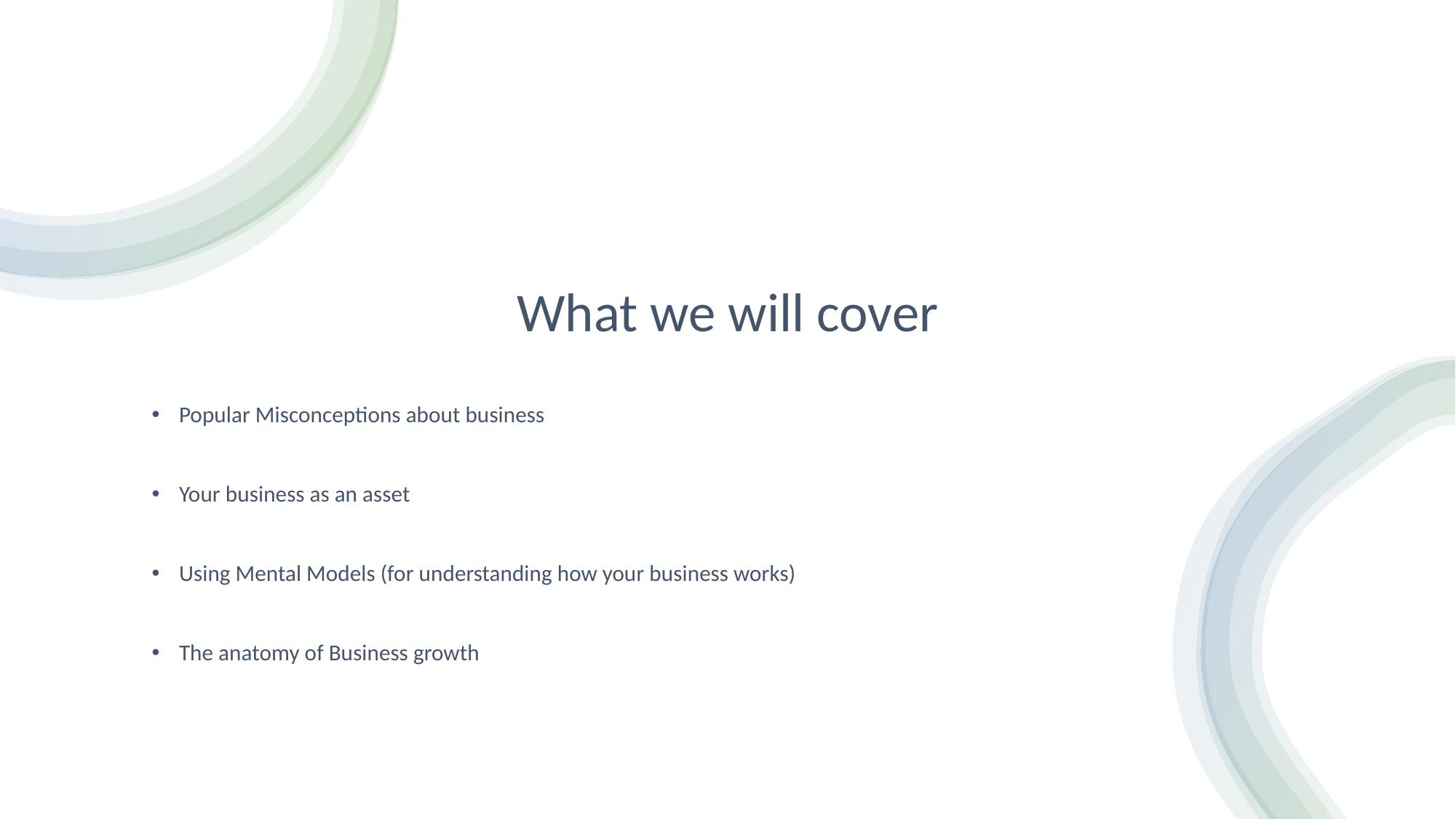

# What we will cover
Popular Misconceptions about business

Your business as an asset

Using Mental Models (for understanding how your business works)

The anatomy of Business growth